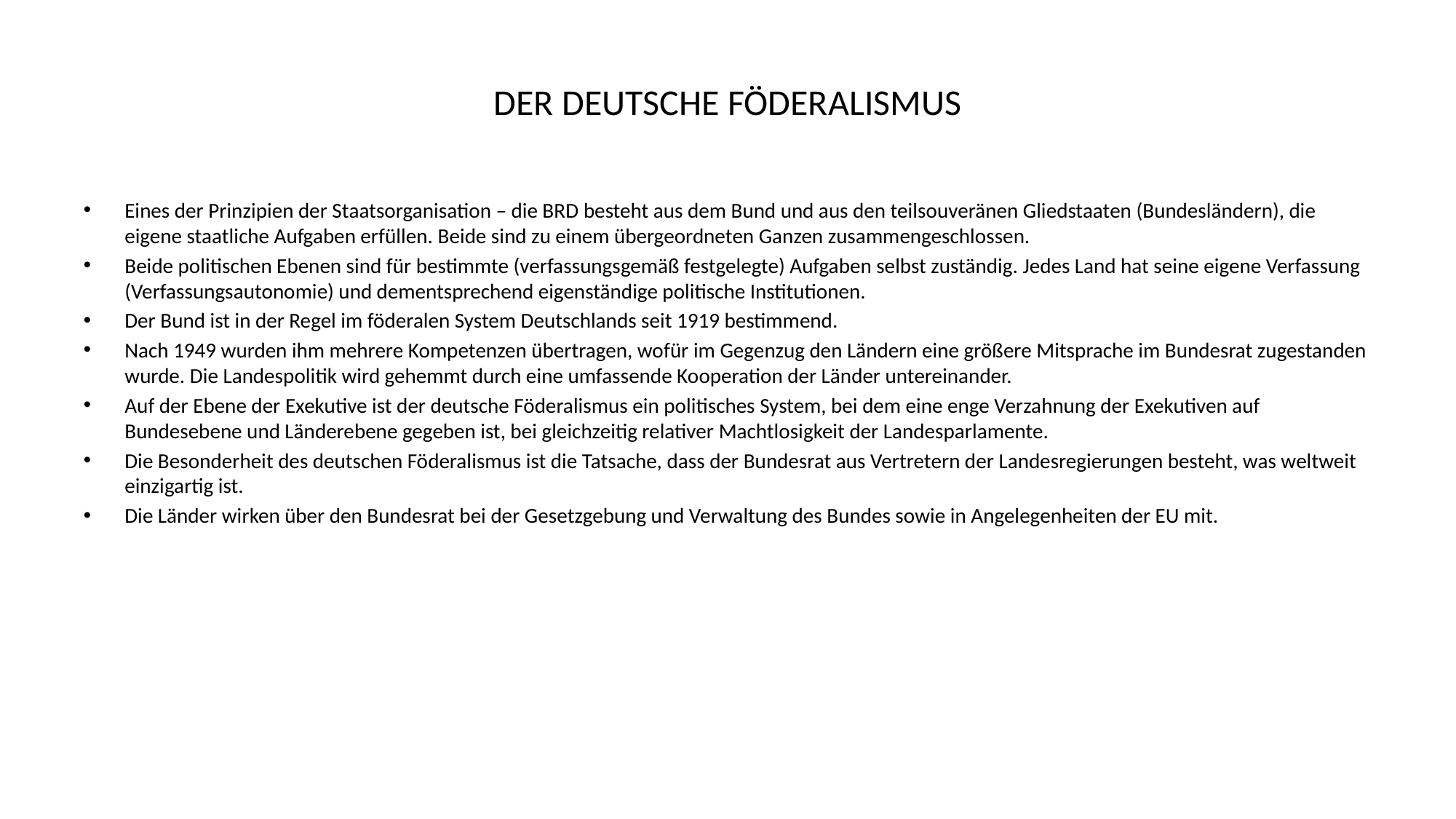

# DER DEUTSCHE FÖDERALISMUS
Eines der Prinzipien der Staatsorganisation – die BRD besteht aus dem Bund und aus den teilsouveränen Gliedstaaten (Bundesländern), die eigene staatliche Aufgaben erfüllen. Beide sind zu einem übergeordneten Ganzen zusammengeschlossen.
Beide politischen Ebenen sind für bestimmte (verfassungsgemäß festgelegte) Aufgaben selbst zuständig. Jedes Land hat seine eigene Verfassung (Verfassungsautonomie) und dementsprechend eigenständige politische Institutionen.
Der Bund ist in der Regel im föderalen System Deutschlands seit 1919 bestimmend.
Nach 1949 wurden ihm mehrere Kompetenzen übertragen, wofür im Gegenzug den Ländern eine größere Mitsprache im Bundesrat zugestanden wurde. Die Landespolitik wird gehemmt durch eine umfassende Kooperation der Länder untereinander.
Auf der Ebene der Exekutive ist der deutsche Föderalismus ein politisches System, bei dem eine enge Verzahnung der Exekutiven auf Bundesebene und Länderebene gegeben ist, bei gleichzeitig relativer Machtlosigkeit der Landesparlamente.
Die Besonderheit des deutschen Föderalismus ist die Tatsache, dass der Bundesrat aus Vertretern der Landesregierungen besteht, was weltweit einzigartig ist.
Die Länder wirken über den Bundesrat bei der Gesetzgebung und Verwaltung des Bundes sowie in Angelegenheiten der EU mit.